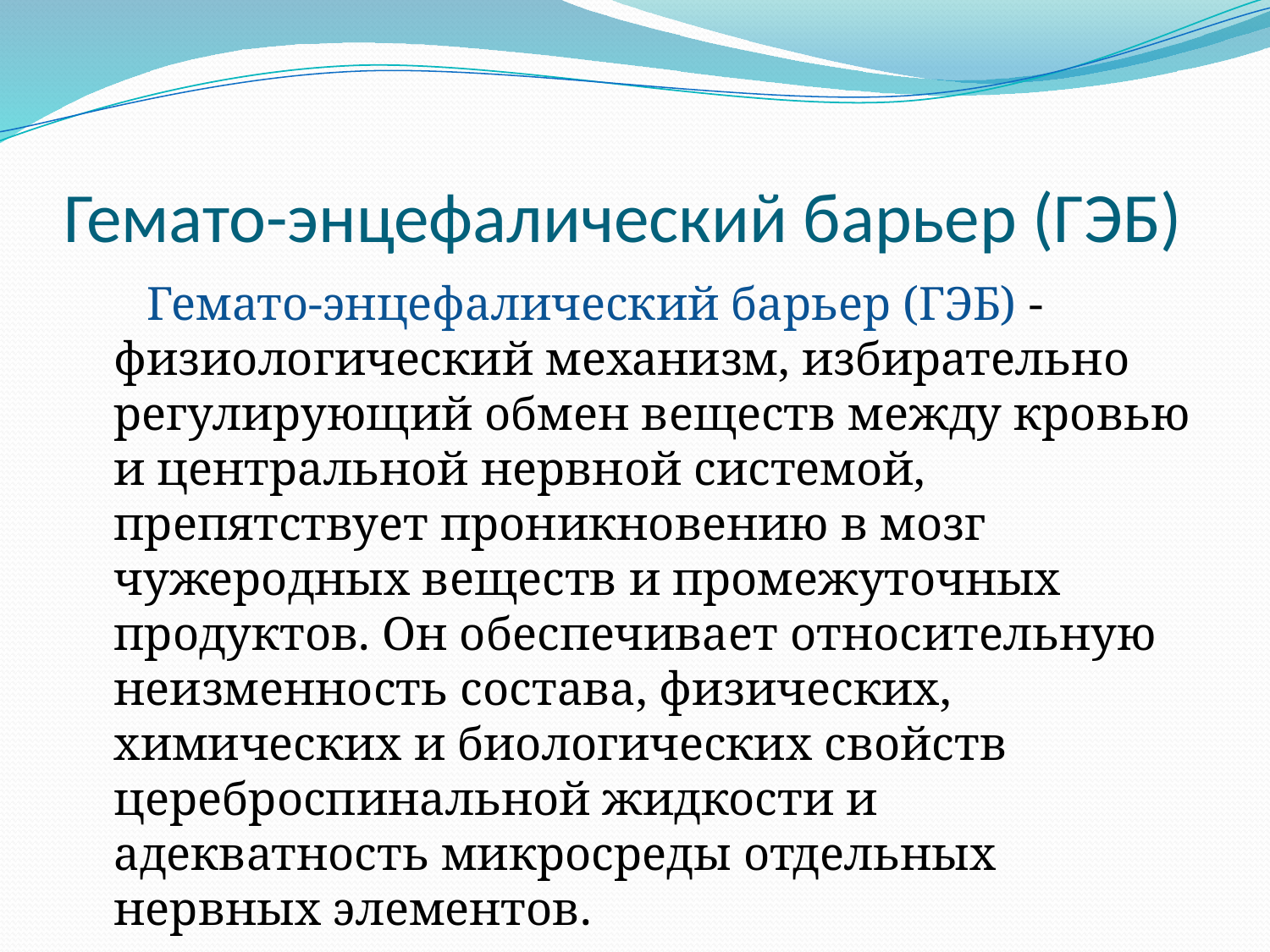

# Гемато-энцефалический барьер (ГЭБ)
      Гемато-энцефалический барьер (ГЭБ) - физиологический механизм, избирательно регулирующий обмен веществ между кровью и центральной нервной системой, препятствует проникновению в мозг чужеродных веществ и промежуточных продуктов. Он обеспечивает относительную неизменность состава, физических, химических и биологических свойств цереброспинальной жидкости и адекватность микросреды отдельных нервных элементов.